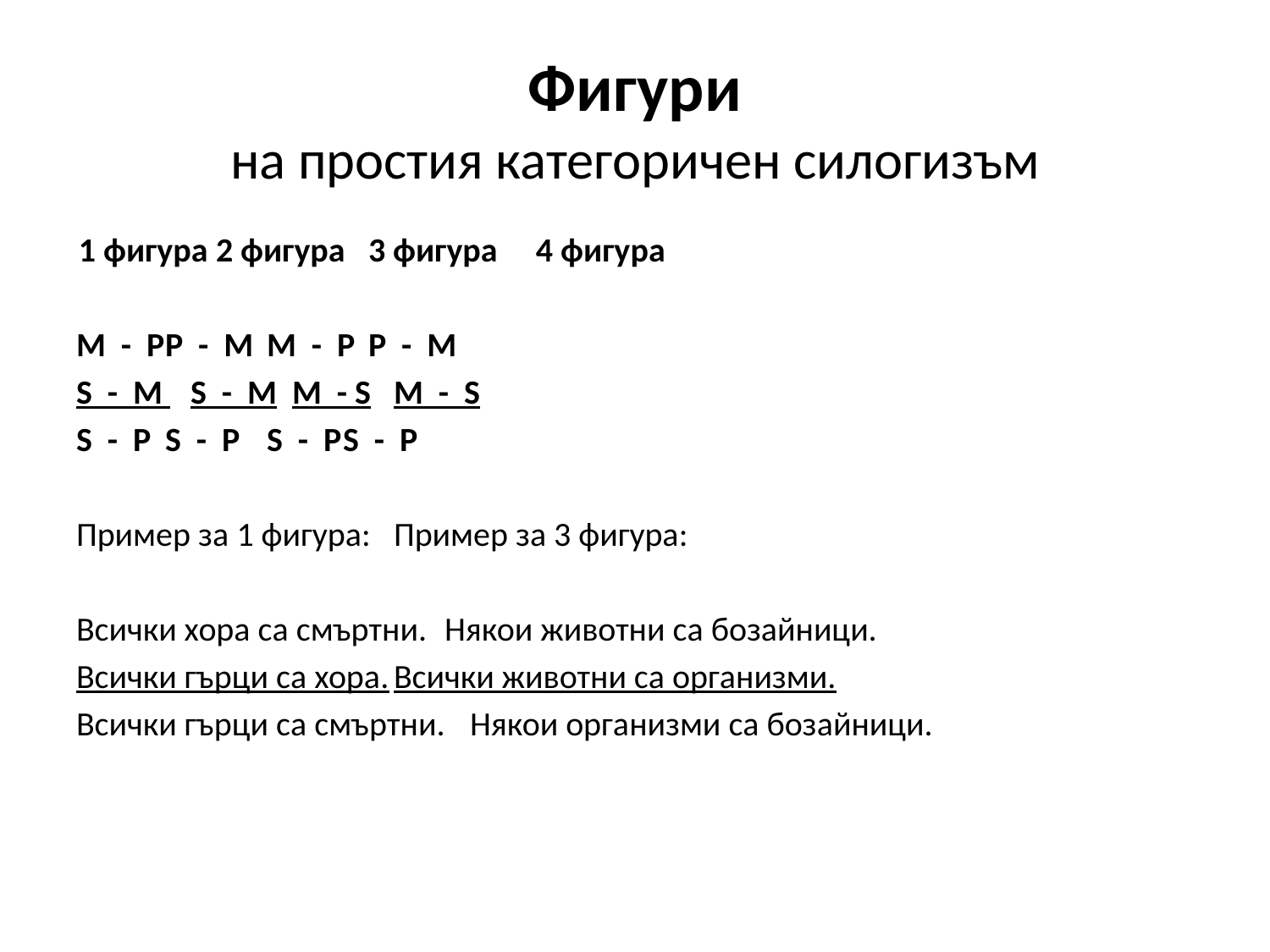

# Фигури на простия категоричен силогизъм
 1 фигура	2 фигура	3 фигура	  4 фигура

M  -  P		P  -  M		M  -  P		P  -  M
S  -  M 		S  -  M		M  - S		M  -  S
S  -  P		S  -  P 		S  -  P		S  -  P

Пример за 1 фигура:		Пример за 3 фигура:

Всички хора са смъртни.	Някои животни са бозайници.
Всички гърци са хора.	Всички животни са организми.
Всички гърци са смъртни.	Някои организми са бозайници.